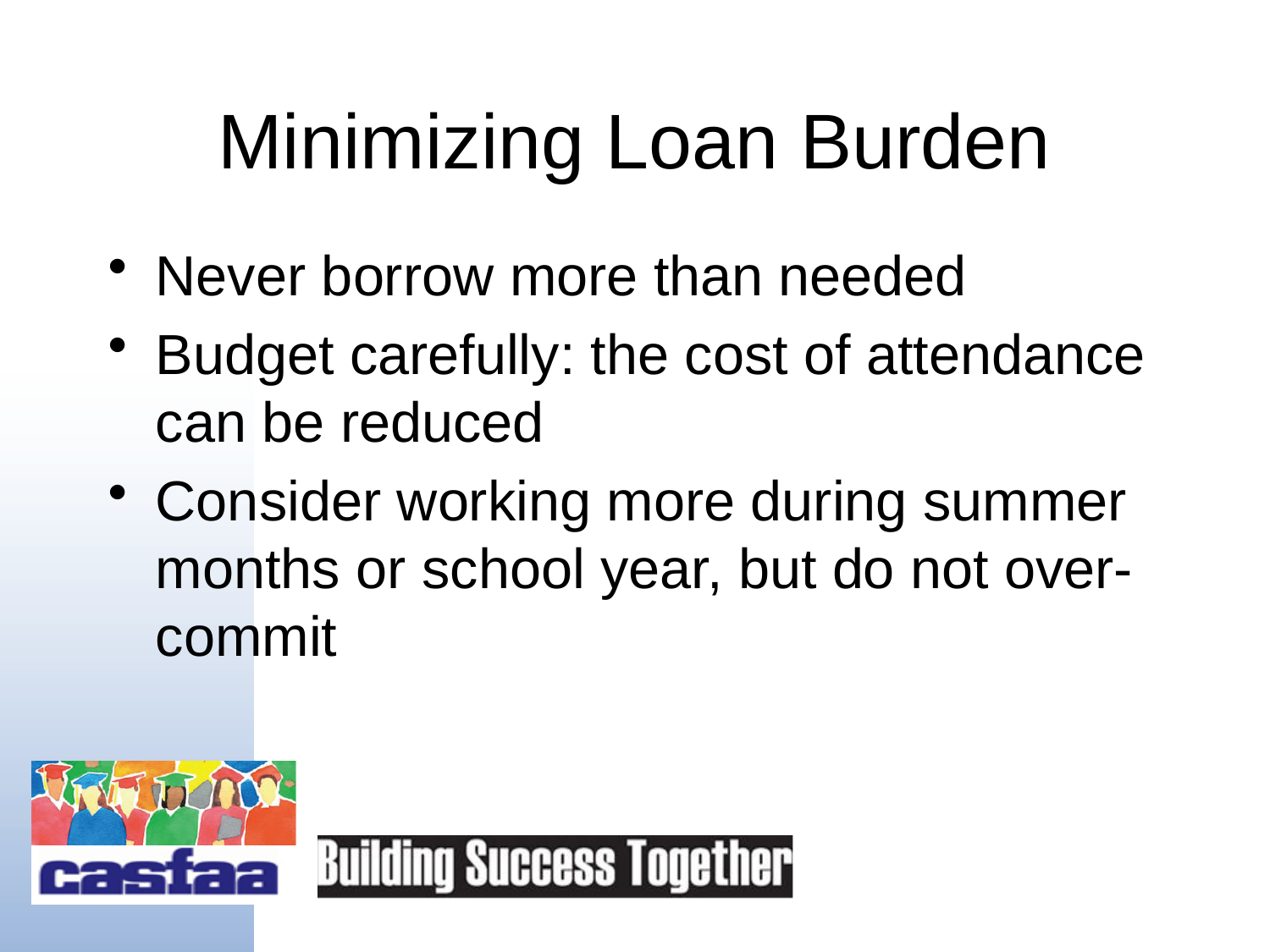

# Minimizing Loan Burden
Never borrow more than needed
Budget carefully: the cost of attendance can be reduced
Consider working more during summer months or school year, but do not over-commit